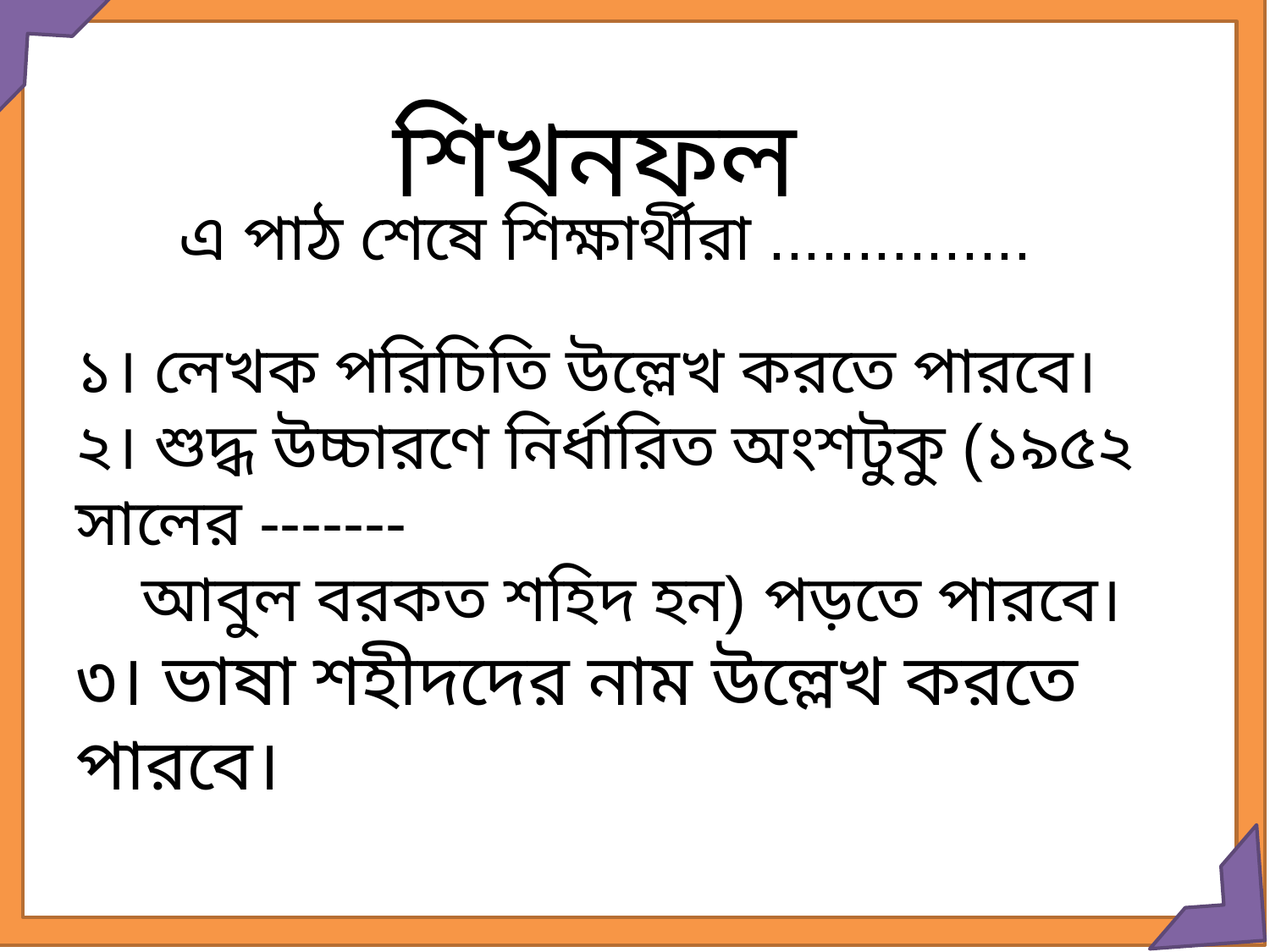

শিখনফল
এ পাঠ শেষে শিক্ষার্থীরা ...............
১। লেখক পরিচিতি উল্লেখ করতে পারবে।
২। শুদ্ধ উচ্চারণে নির্ধারিত অংশটুকু (১৯৫২ সালের -------
    আবুল বরকত শহিদ হন) পড়তে পারবে।
৩। ভাষা শহীদদের নাম উল্লেখ করতে পারবে।